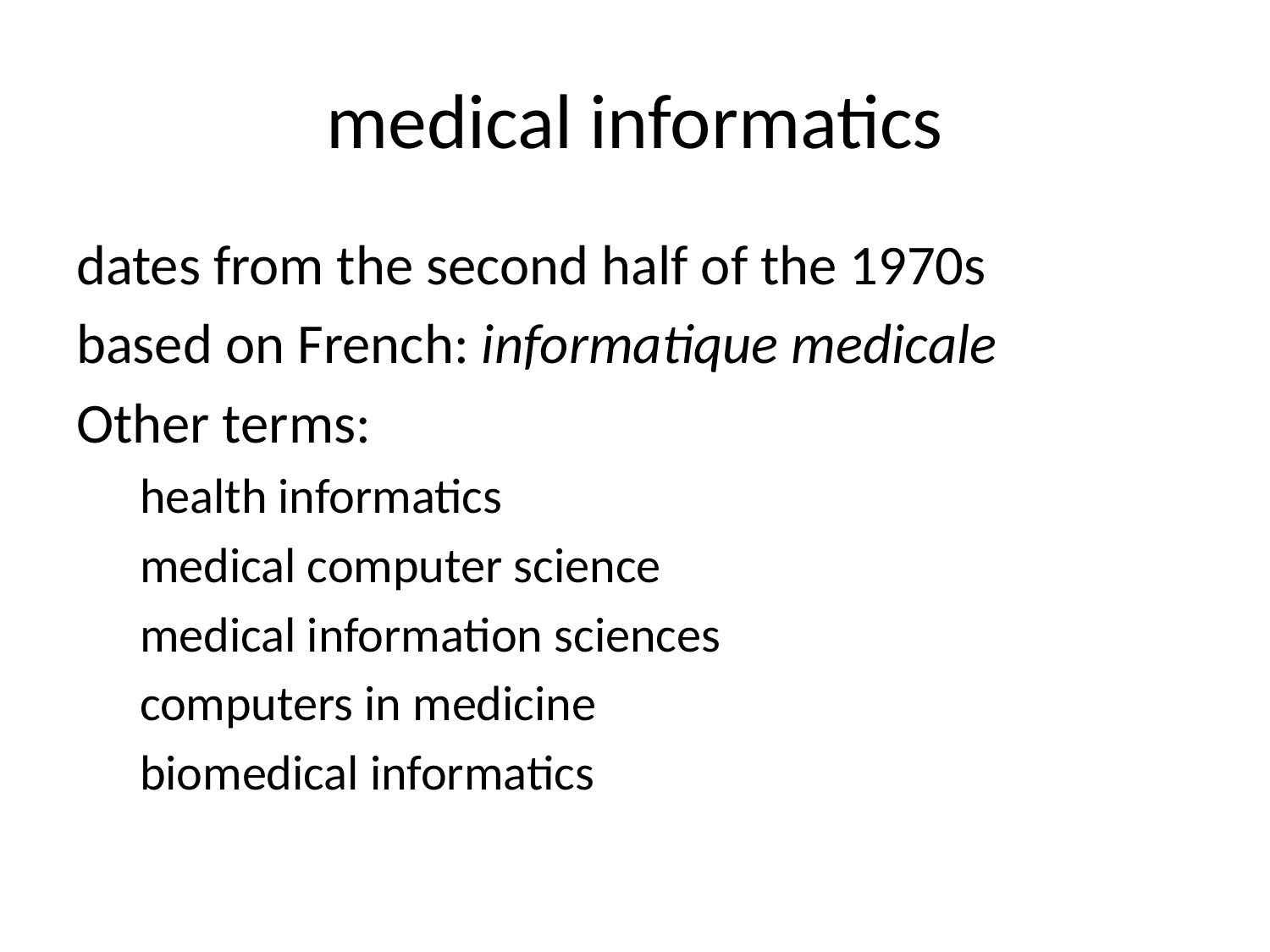

# medical informatics
dates from the second half of the 1970s
based on French: informatique medicale
Other terms:
health informatics
medical computer science
medical information sciences
computers in medicine
biomedical informatics